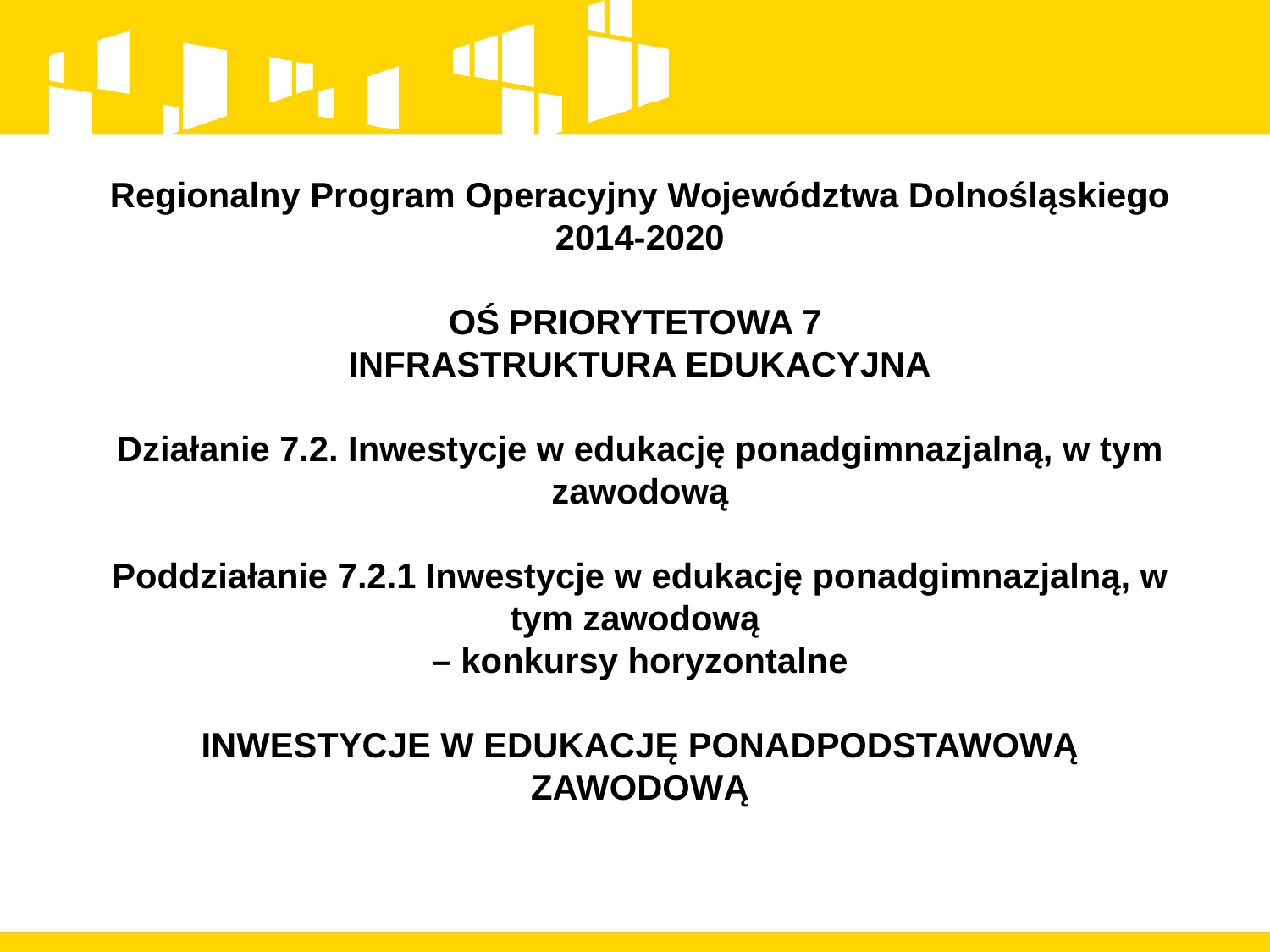

Regionalny Program Operacyjny Województwa Dolnośląskiego 2014-2020
OŚ PRIORYTETOWA 7
INFRASTRUKTURA EDUKACYJNA
Działanie 7.2. Inwestycje w edukację ponadgimnazjalną, w tym zawodową
Poddziałanie 7.2.1 Inwestycje w edukację ponadgimnazjalną, w tym zawodową
– konkursy horyzontalne
INWESTYCJE W EDUKACJĘ PONADPODSTAWOWĄ ZAWODOWĄ